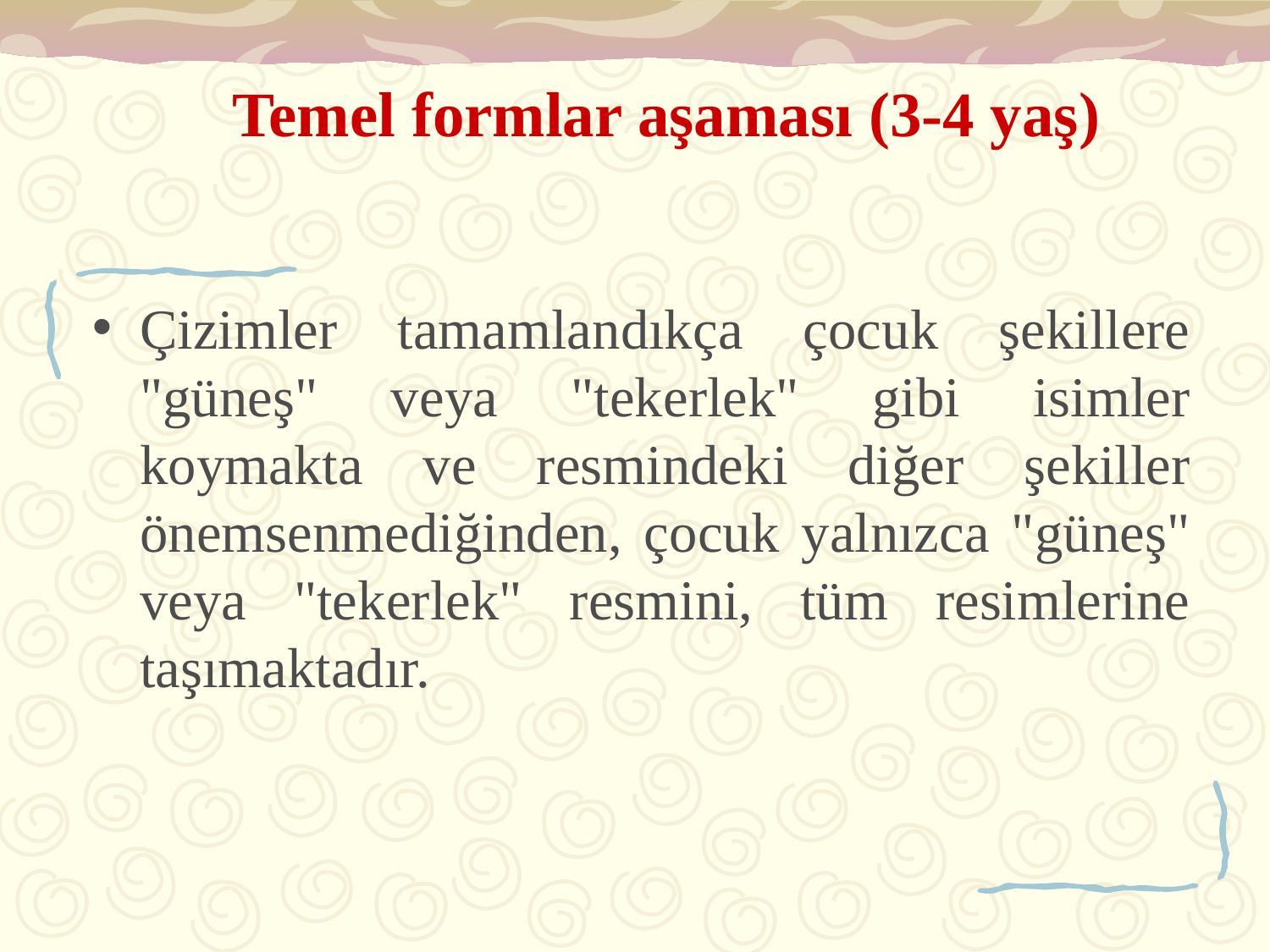

# Temel formlar aşaması (3-4 yaş)
Çizimler tamamlandıkça çocuk şekillere "güneş" veya "tekerlek" gibi isimler koymakta ve resmindeki diğer şekiller önemsenmediğinden, çocuk yalnızca "güneş" veya "tekerlek" resmini, tüm resimlerine taşımaktadır.